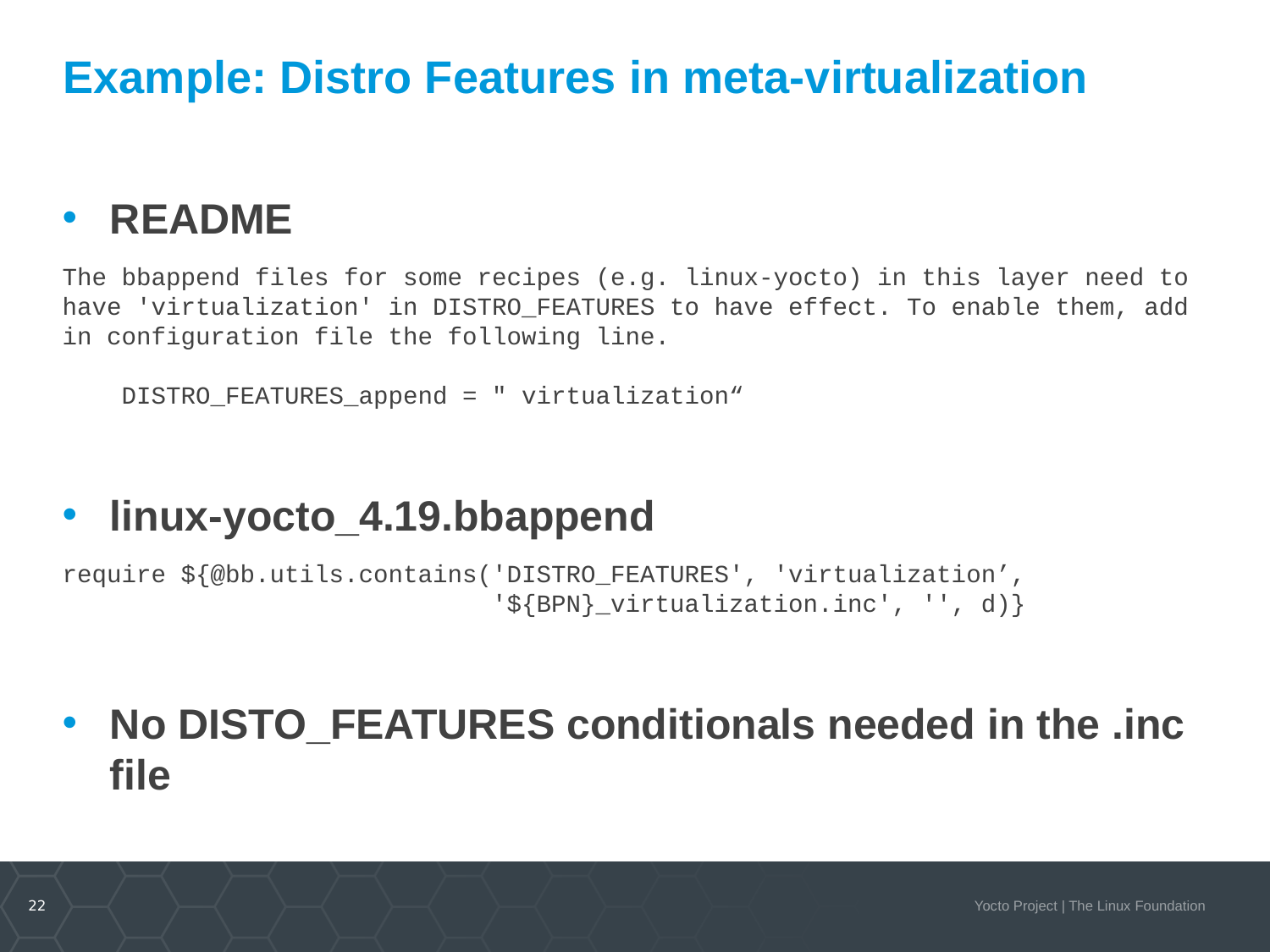

# Example: Distro Features in meta-virtualization
README
The bbappend files for some recipes (e.g. linux-yocto) in this layer need to
have 'virtualization' in DISTRO_FEATURES to have effect. To enable them, add
in configuration file the following line.
    DISTRO_FEATURES_append = " virtualization“

linux-yocto_4.19.bbappend
require ${@bb.utils.contains('DISTRO_FEATURES', 'virtualization’,
                             '${BPN}_virtualization.inc', '', d)}

No DISTO_FEATURES conditionals needed in the .inc file